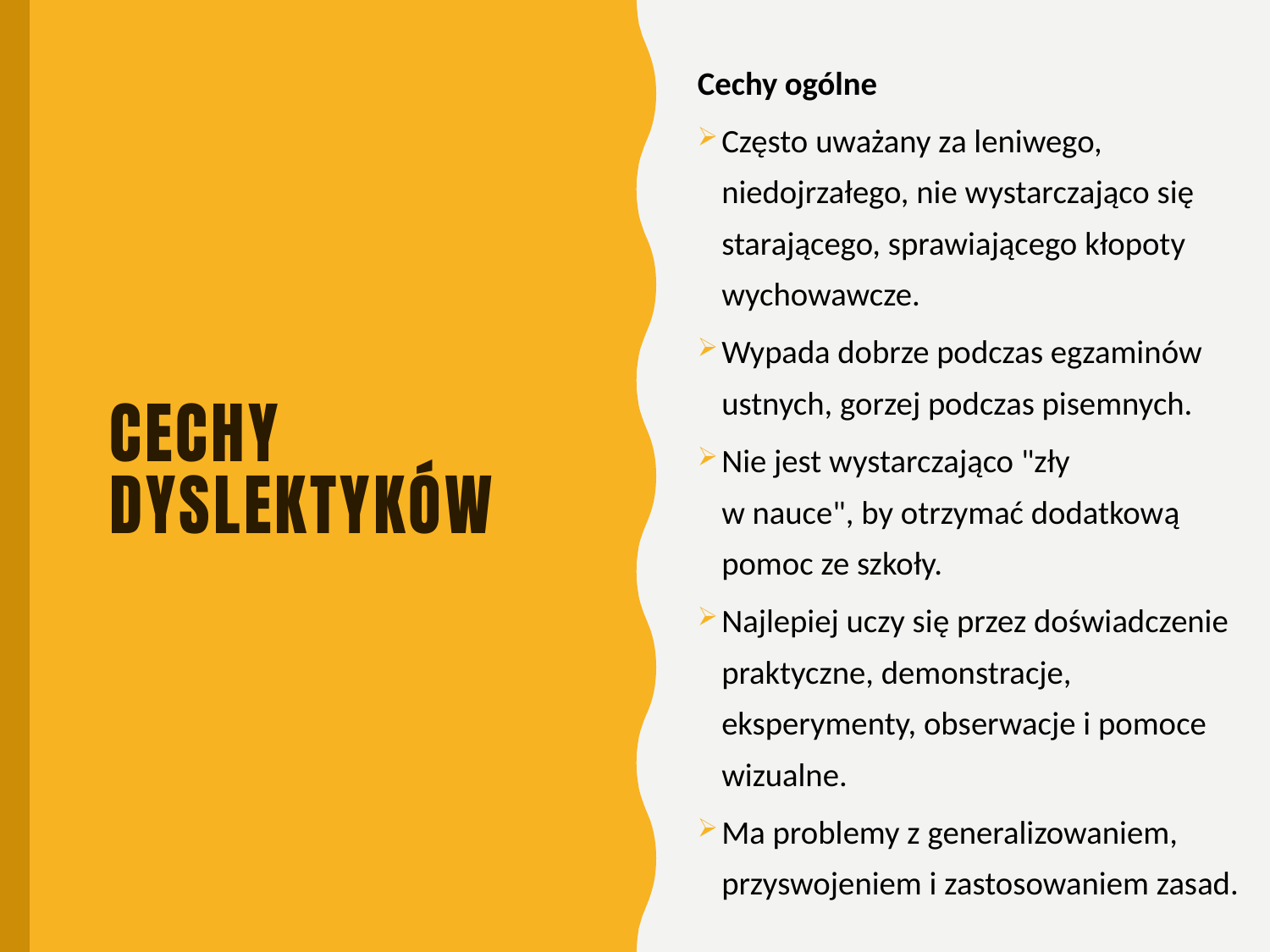

Cechy ogólne
Często uważany za leniwego, niedojrzałego, nie wystarczająco się starającego, sprawiającego kłopoty wychowawcze.
Wypada dobrze podczas egzaminów ustnych, gorzej podczas pisemnych.
Nie jest wystarczająco "zły
w nauce", by otrzymać dodatkową pomoc ze szkoły.
Najlepiej uczy się przez doświadczenie praktyczne, demonstracje, eksperymenty, obserwacje i pomoce wizualne.
Ma problemy z generalizowaniem, przyswojeniem i zastosowaniem zasad.
# CECHY DYSLEKTYKÓW